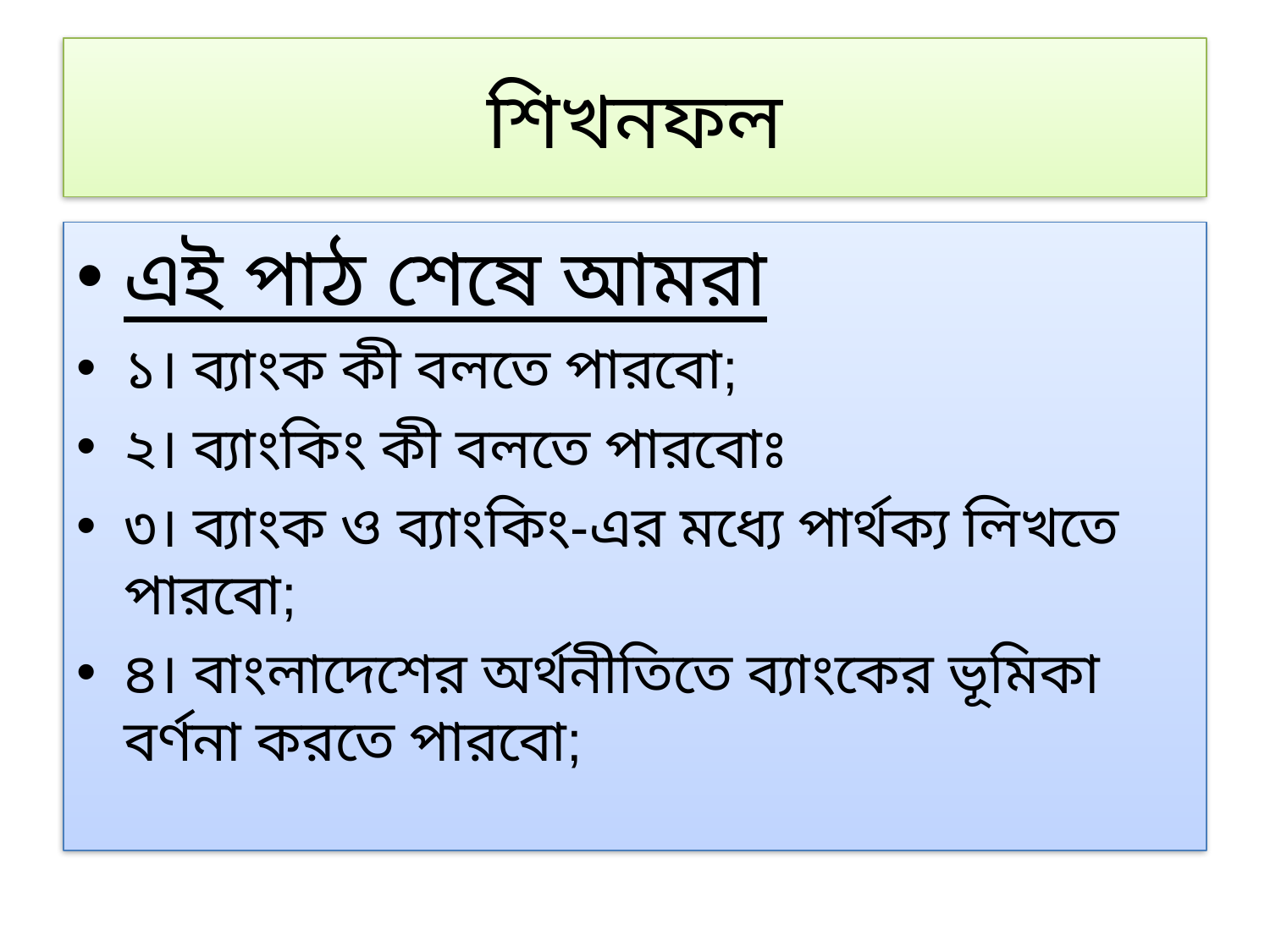

# শিখনফল
এই পাঠ শেষে আমরা
১। ব্যাংক কী বলতে পারবো;
২। ব্যাংকিং কী বলতে পারবোঃ
৩। ব্যাংক ও ব্যাংকিং-এর মধ্যে পার্থক্য লিখতে পারবো;
৪। বাংলাদেশের অর্থনীতিতে ব্যাংকের ভূমিকা বর্ণনা করতে পারবো;